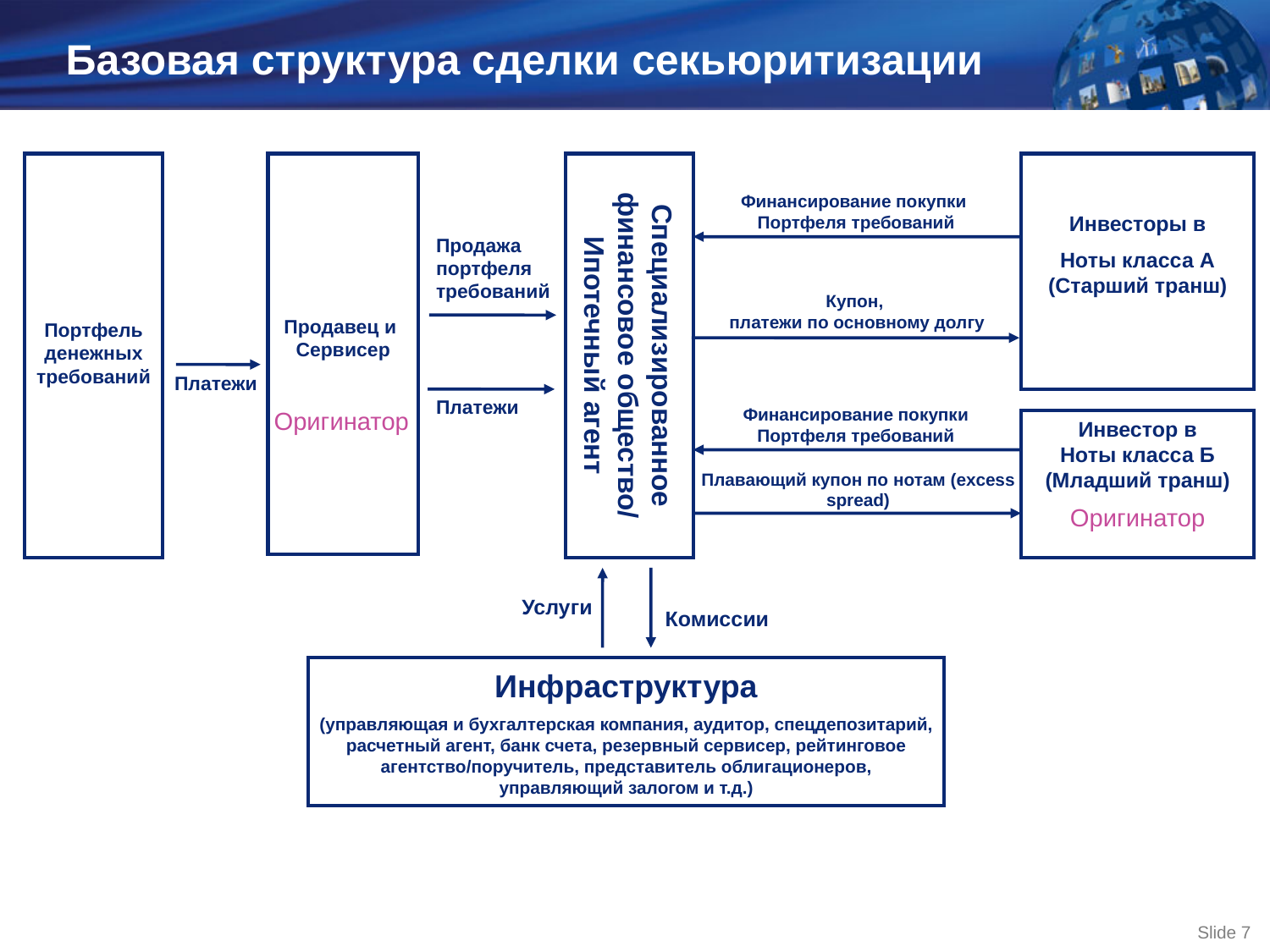

Базовая структура сделки секьюритизации

Портфель денежных требований

Продавец и  Сервисер

Специализированное финансовое общество/ Ипотечный агент
Инвесторы в
Ноты класса А (Старший транш)

Финансирование покупки
Портфеля требований

Продажа портфеля требований

Купон,
платежи по основному долгу

Платежи

Платежи

Финансирование покупки
Портфеля требований
Инвестор в
Ноты класса Б (Младший транш)

Плавающий купон по нотам (excess spread)

Услуги
Комиссии
Инфраструктура
(управляющая и бухгалтерская компания, аудитор, спецдепозитарий, расчетный агент, банк счета, резервный сервисер, рейтинговое агентство/поручитель, представитель облигационеров, управляющий залогом и т.д.)
Оригинатор
Оригинатор